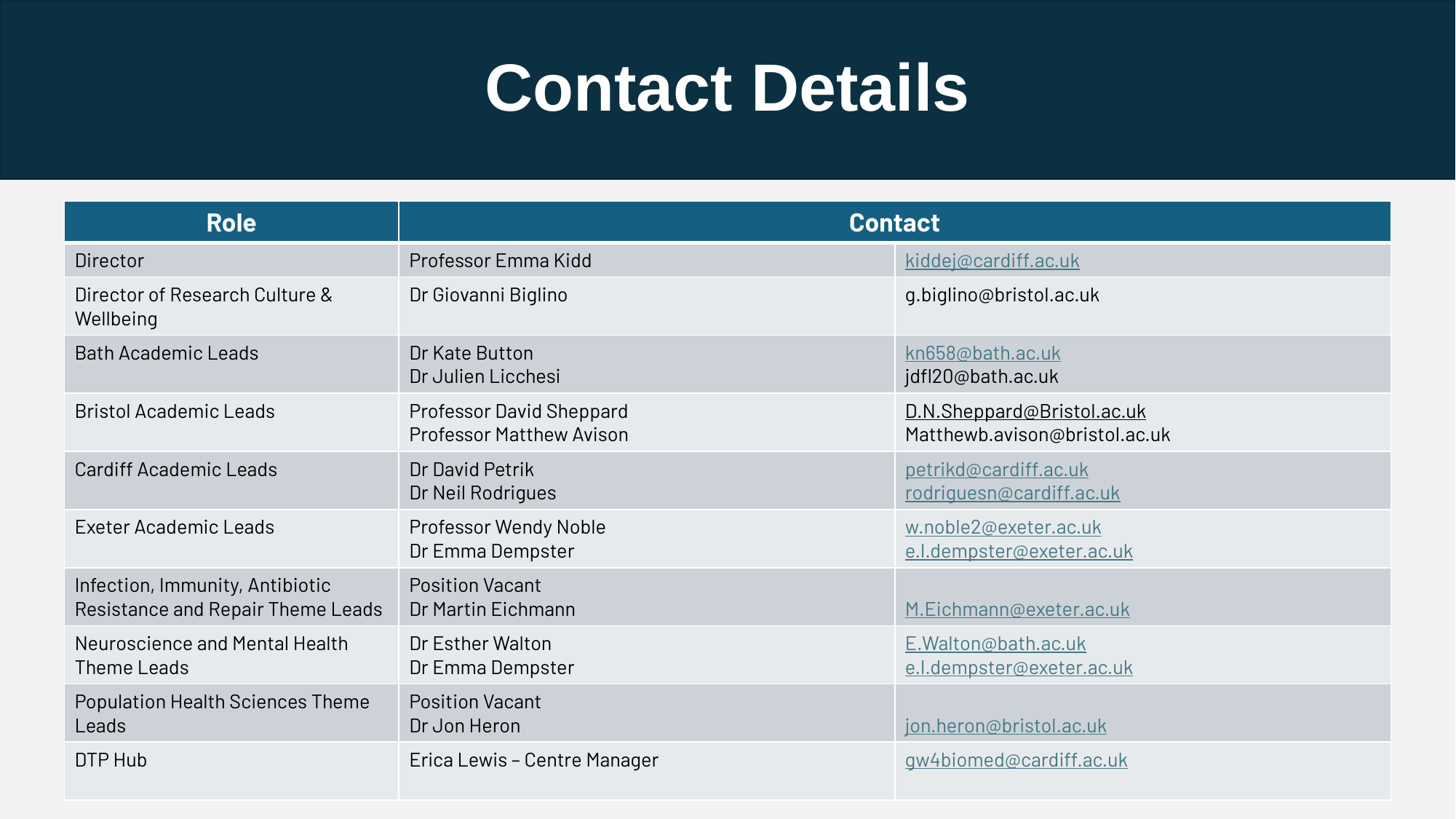

Contact Details
| Role | Contact |  |
| --- | --- | --- |
| Director | Professor Emma Kidd | kiddej@cardiff.ac.uk |
| Director of Research Culture & Wellbeing | Dr Giovanni Biglino | g.biglino@bristol.ac.uk |
| Bath Academic Leads | Dr Kate Button Dr Julien Licchesi | kn658@bath.ac.uk jdfl20@bath.ac.uk |
| Bristol Academic Leads | Professor David Sheppard Professor Matthew Avison | D.N.Sheppard@Bristol.ac.uk  Matthewb.avison@bristol.ac.uk |
| Cardiff Academic Leads | Dr David Petrik Dr Neil Rodrigues | petrikd@cardiff.ac.uk rodriguesn@cardiff.ac.uk |
| Exeter Academic Leads | Professor Wendy Noble Dr Emma Dempster | w.noble2@exeter.ac.uk e.l.dempster@exeter.ac.uk |
| Infection, Immunity, Antibiotic Resistance and Repair Theme Leads | Position Vacant Dr Martin Eichmann | M.Eichmann@exeter.ac.uk |
| Neuroscience and Mental Health Theme Leads | Dr Esther Walton Dr Emma Dempster | E.Walton@bath.ac.uk e.l.dempster@exeter.ac.uk |
| Population Health Sciences Theme Leads | Position Vacant Dr Jon Heron | jon.heron@bristol.ac.uk |
| DTP Hub | Erica Lewis – Centre Manager | gw4biomed@cardiff.ac.uk |